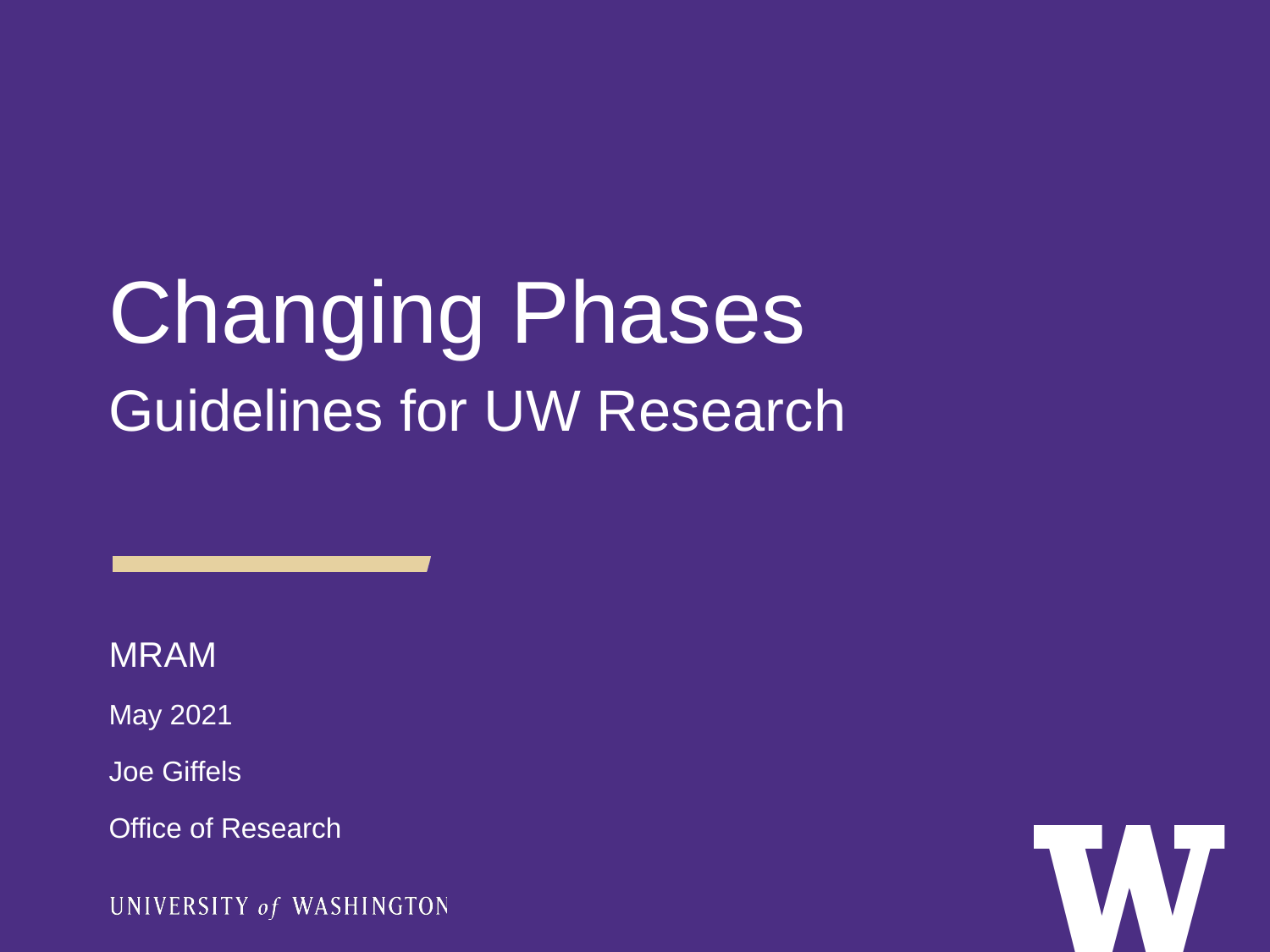

Changing Phases
Guidelines for UW Research
MRAM
May 2021
Joe Giffels
Office of Research